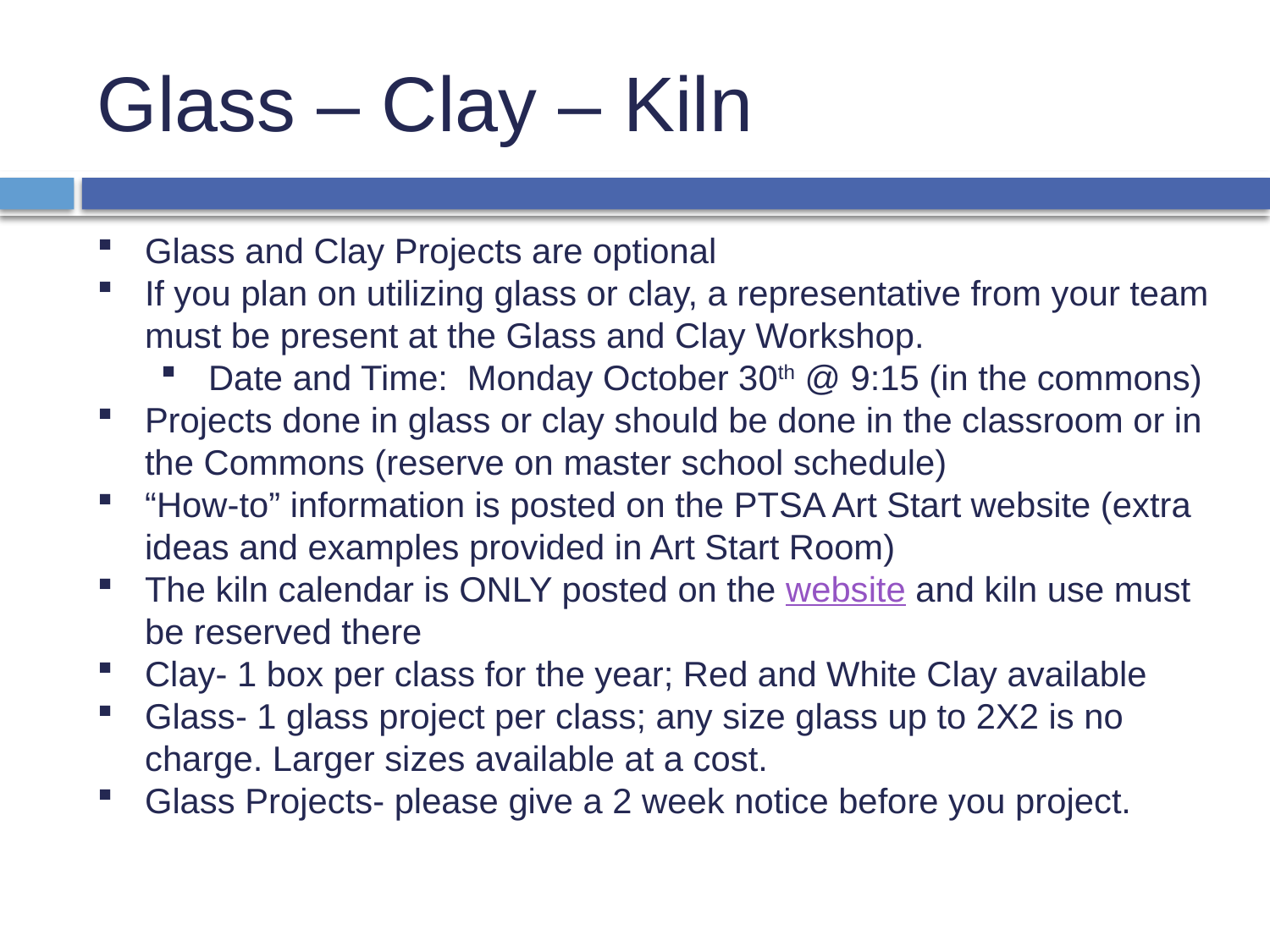

# Glass – Clay – Kiln
Glass and Clay Projects are optional
If you plan on utilizing glass or clay, a representative from your team must be present at the Glass and Clay Workshop.
Date and Time:  Monday October 30th @ 9:15 (in the commons)
Projects done in glass or clay should be done in the classroom or in the Commons (reserve on master school schedule)
“How-to” information is posted on the PTSA Art Start website (extra ideas and examples provided in Art Start Room)
The kiln calendar is ONLY posted on the website and kiln use must be reserved there
Clay- 1 box per class for the year; Red and White Clay available
Glass- 1 glass project per class; any size glass up to 2X2 is no charge. Larger sizes available at a cost.
Glass Projects- please give a 2 week notice before you project.